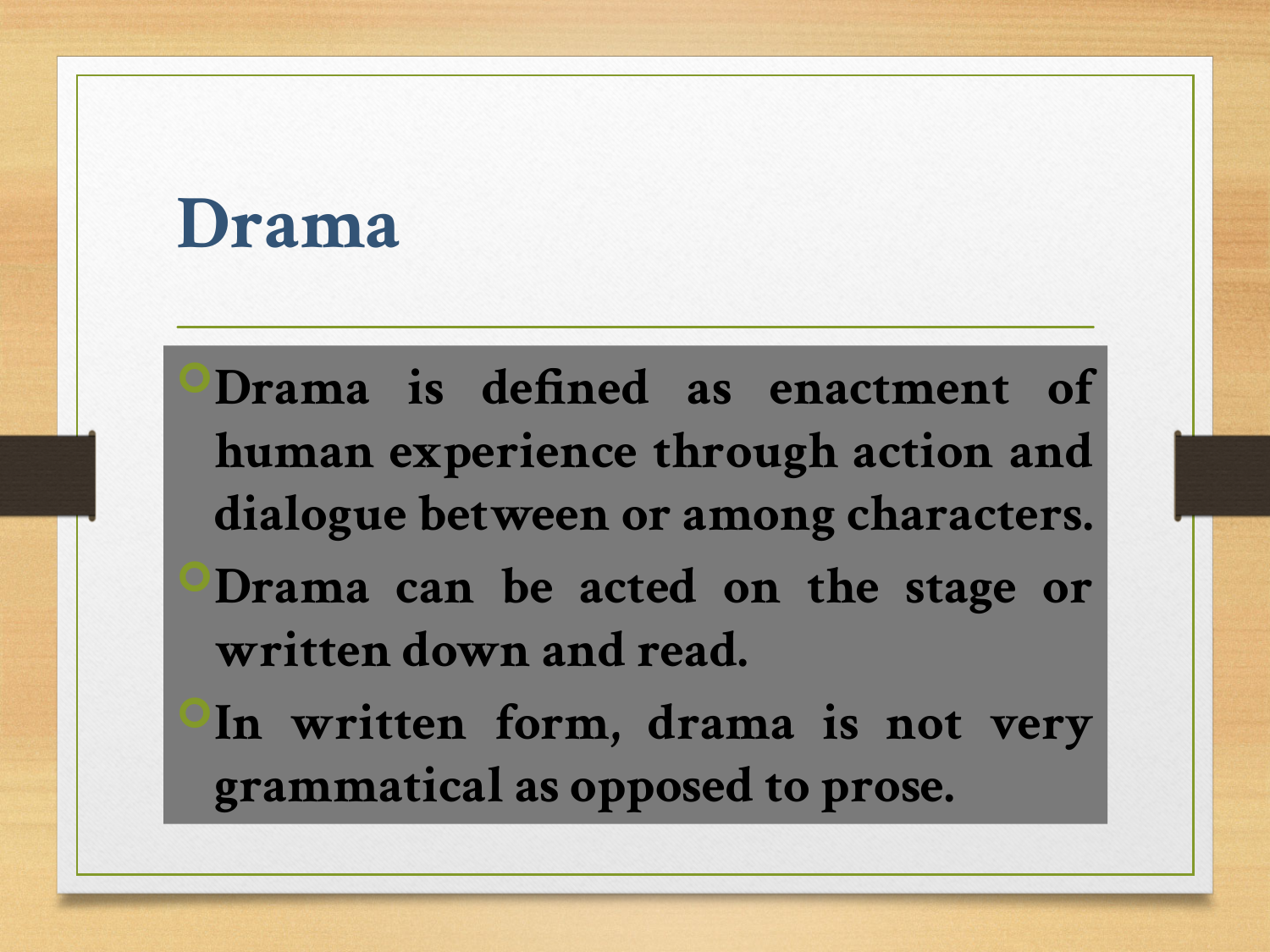

# Drama
Drama is defined as enactment of human experience through action and dialogue between or among characters.
Drama can be acted on the stage or written down and read.
In written form, drama is not very grammatical as opposed to prose.